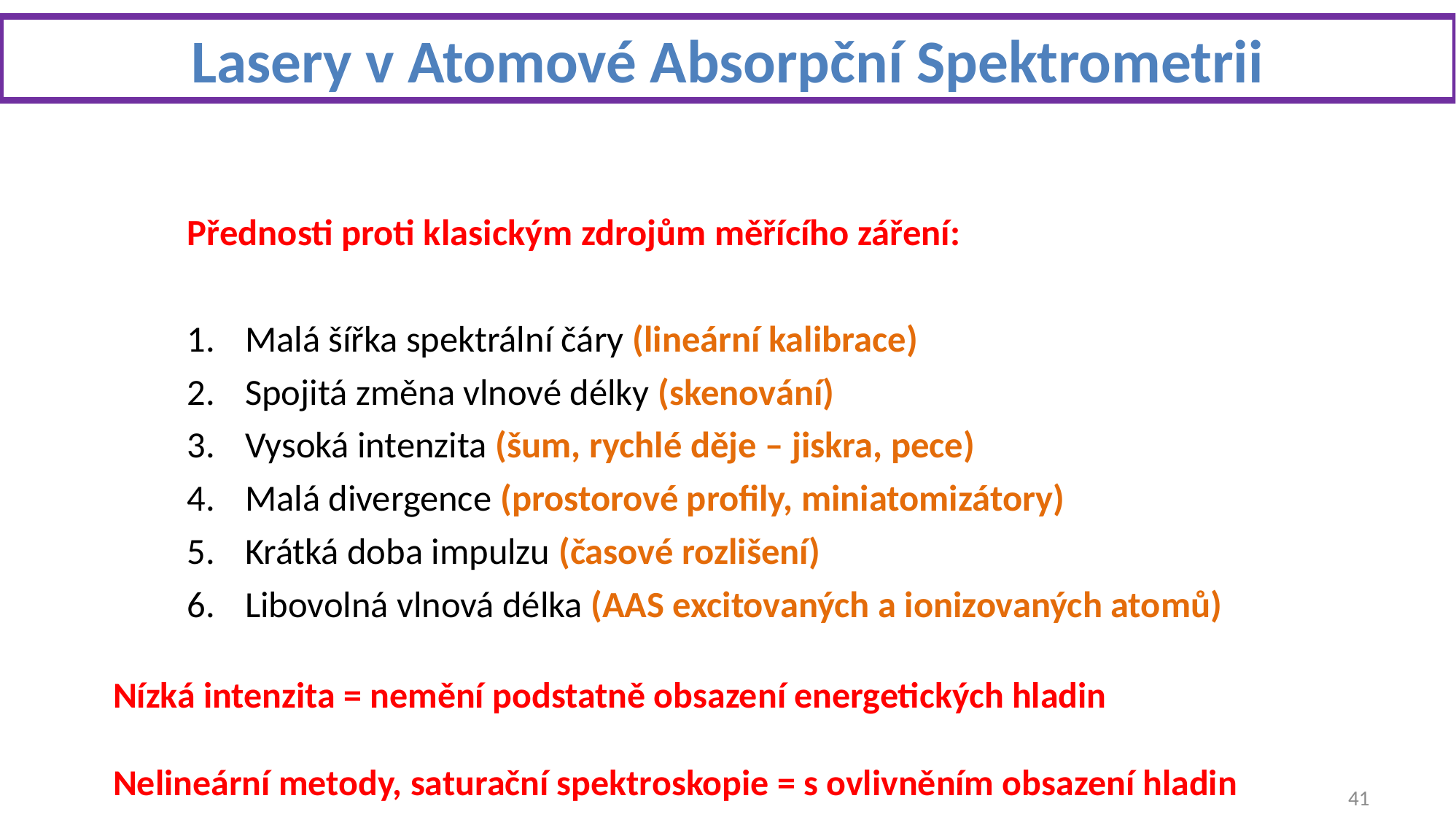

Lasery v Atomové Absorpční Spektrometrii

Přednosti proti klasickým zdrojům měřícího záření:

Malá šířka spektrální čáry (lineární kalibrace)
Spojitá změna vlnové délky (skenování)
Vysoká intenzita (šum, rychlé děje – jiskra, pece)
Malá divergence (prostorové profily, miniatomizátory)
Krátká doba impulzu (časové rozlišení)
Libovolná vlnová délka (AAS excitovaných a ionizovaných atomů)

Nízká intenzita = nemění podstatně obsazení energetických hladin

Nelineární metody, saturační spektroskopie = s ovlivněním obsazení hladin
41